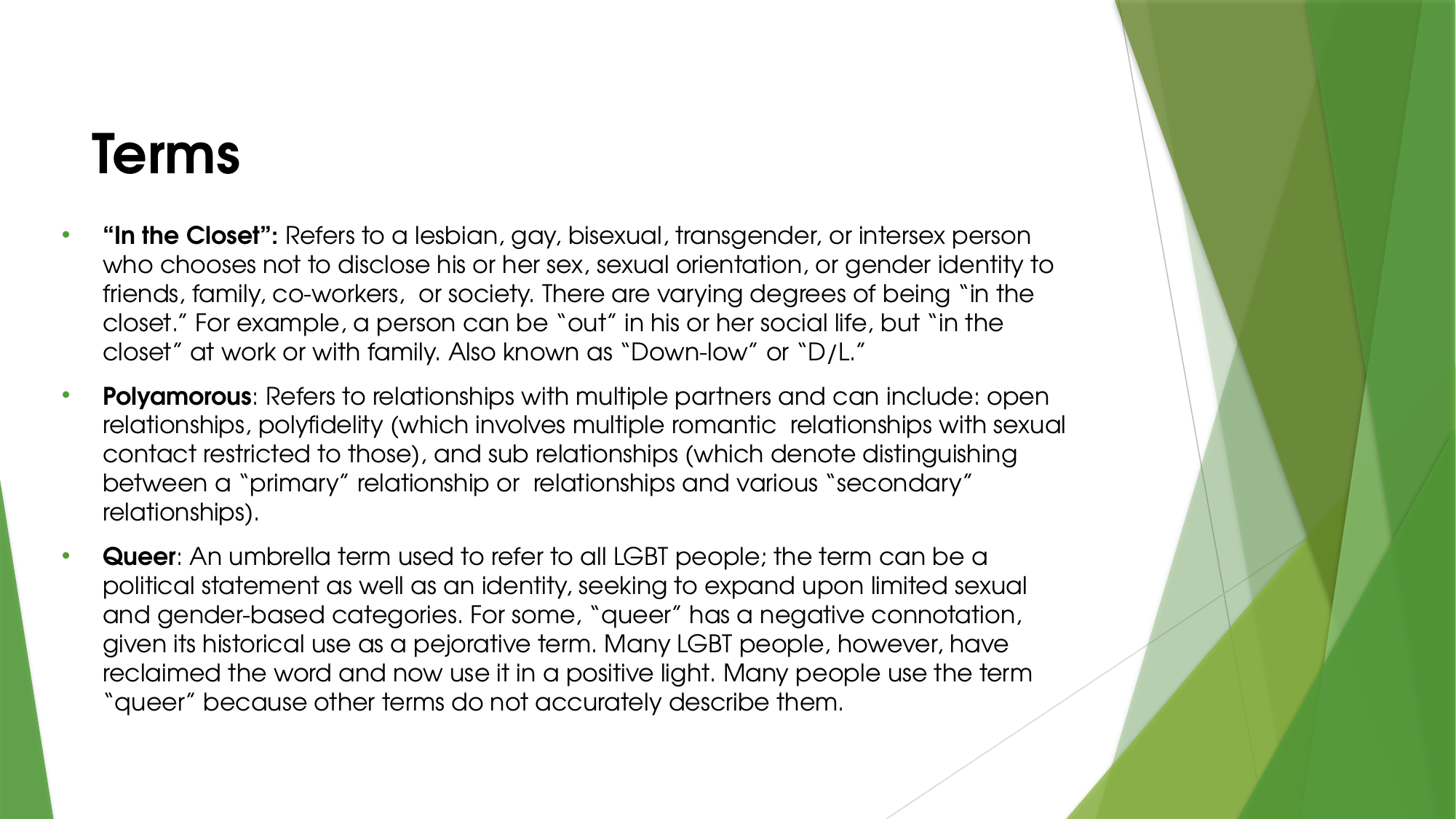

# Terms
“In the Closet”: Refers to a lesbian, gay, bisexual, transgender, or intersex person who chooses not to disclose his or her sex, sexual orientation, or gender identity to friends, family, co-workers,  or society. There are varying degrees of being “in the closet.” For example, a person can be “out” in his or her social life, but “in the closet” at work or with family. Also known as “Down-low” or “D/L.”
Polyamorous: Refers to relationships with multiple partners and can include: open relationships, polyfidelity (which involves multiple romantic  relationships with sexual contact restricted to those), and sub relationships (which denote distinguishing between a “primary” relationship or  relationships and various “secondary” relationships).
Queer: An umbrella term used to refer to all LGBT people; the term can be a political statement as well as an identity, seeking to expand upon limited sexual and gender-based categories. For some, “queer” has a negative connotation, given its historical use as a pejorative term. Many LGBT people, however, have reclaimed the word and now use it in a positive light. Many people use the term “queer” because other terms do not accurately describe them.